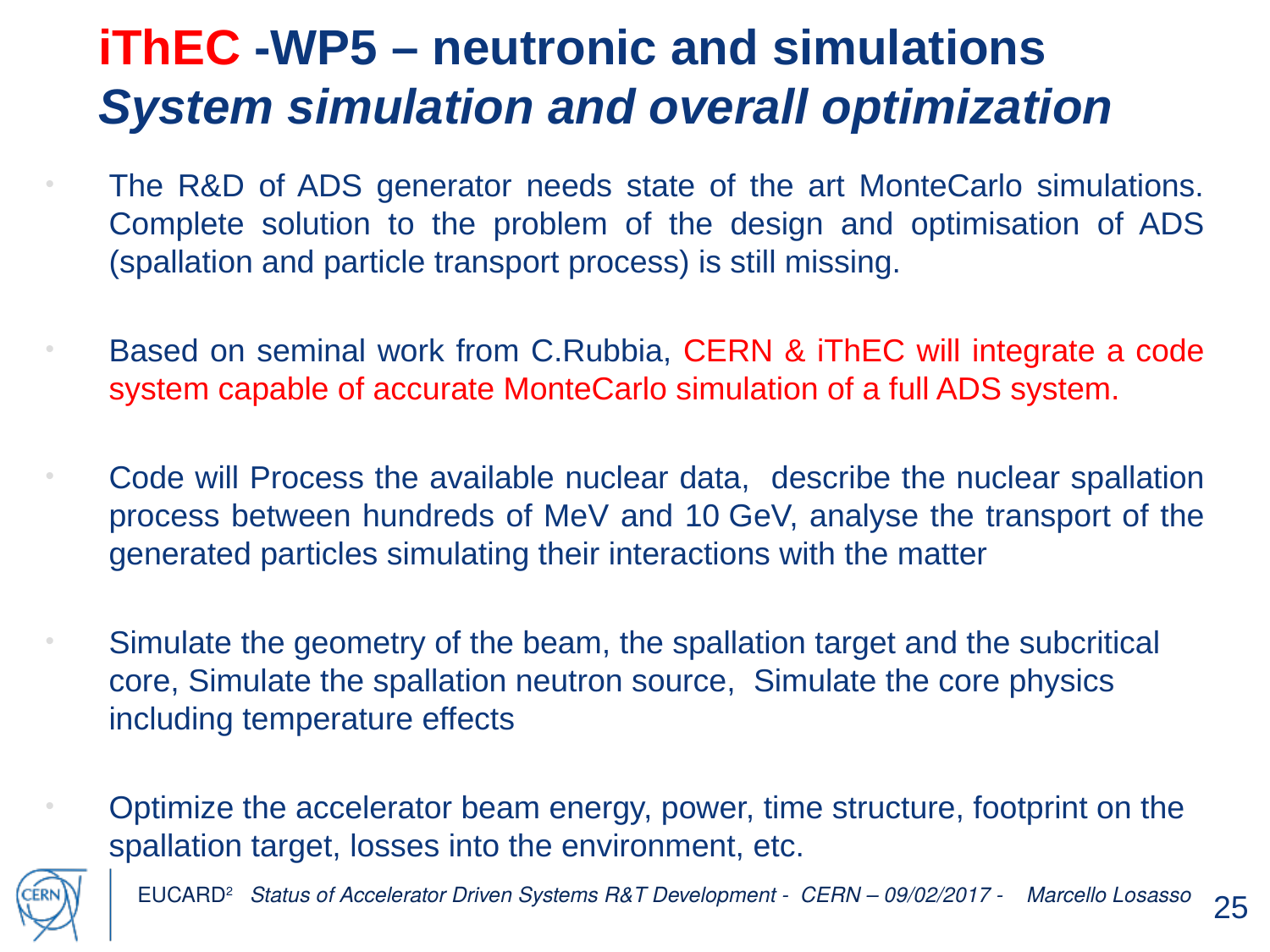

iThEC -WP5 – neutronic and simulations
System simulation and overall optimization
The R&D of ADS generator needs state of the art MonteCarlo simulations. Complete solution to the problem of the design and optimisation of ADS (spallation and particle transport process) is still missing.

Based on seminal work from C.Rubbia, CERN & iThEC will integrate a code system capable of accurate MonteCarlo simulation of a full ADS system.

Code will Process the available nuclear data,  describe the nuclear spallation process between hundreds of MeV and 10 GeV, analyse the transport of the generated particles simulating their interactions with the matter

Simulate the geometry of the beam, the spallation target and the subcritical core, Simulate the spallation neutron source,  Simulate the core physics including temperature effects

Optimize the accelerator beam energy, power, time structure, footprint on the spallation target, losses into the environment, etc.
25